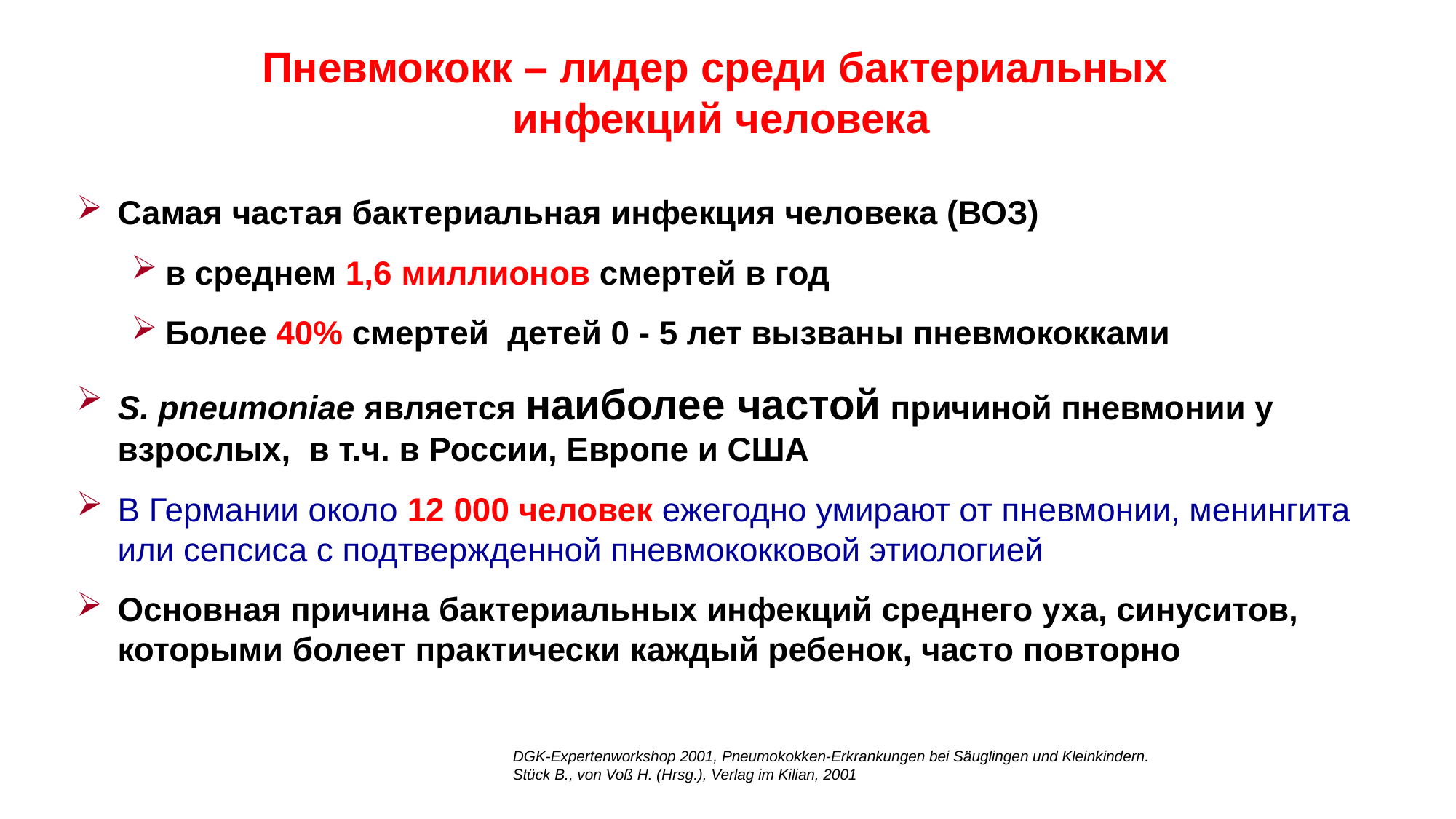

Пневмококк – лидер среди бактериальных  инфекций человека
Самая частая бактериальная инфекция человека (ВОЗ)
в среднем 1,6 миллионов смертей в год
Более 40% смертей  детей 0 - 5 лет вызваны пневмококками
S. pneumoniae является наиболее частой причиной пневмонии у взрослых,  в т.ч. в России, Европе и США
В Германии около 12 000 человек ежегодно умирают от пневмонии, менингита или сепсиса с подтвержденной пневмококковой этиологией
Основная причина бактериальных инфекций среднего уха, синуситов, которыми болеет практически каждый ребенок, часто повторно

DGK-Expertenworkshop 2001, Pneumokokken-Erkrankungen bei Säuglingen und Kleinkindern.
Stück B., von Voß H. (Hrsg.), Verlag im Kilian, 2001